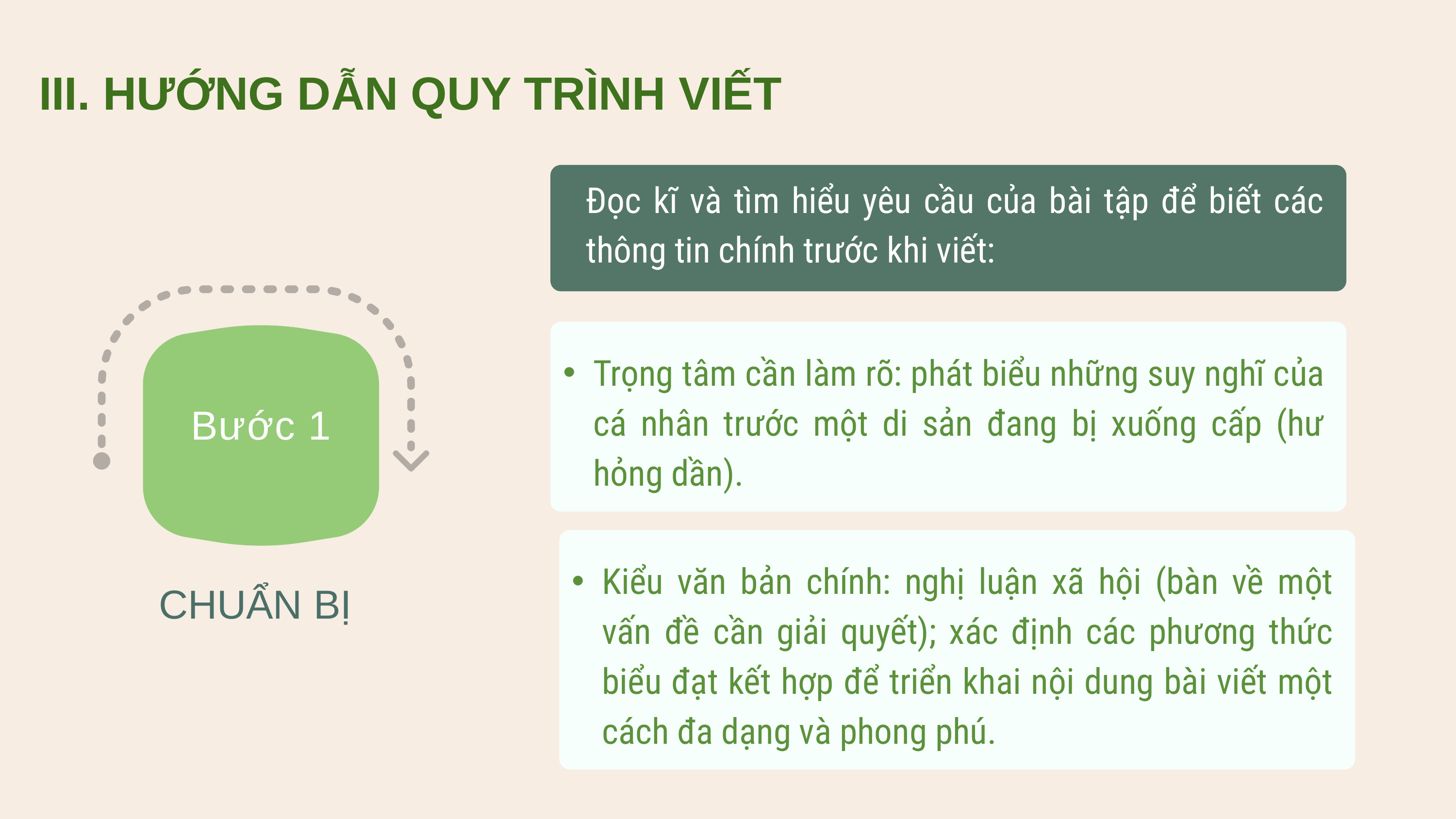

III. HƯỚNG DẪN QUY TRÌNH VIẾT

Đọc kĩ và tìm hiểu yêu cầu của bài tập để biết các thông tin chính trước khi viết:

Bước 1

Trọng tâm cần làm rõ: phát biểu những suy nghĩ của cá nhân trước một di sản đang bị xuống cấp (hư hỏng dần).

Kiểu văn bản chính: nghị luận xã hội (bàn về một vấn đề cần giải quyết); xác định các phương thức biểu đạt kết hợp để triển khai nội dung bài viết một cách đa dạng và phong phú.
CHUẨN BỊ